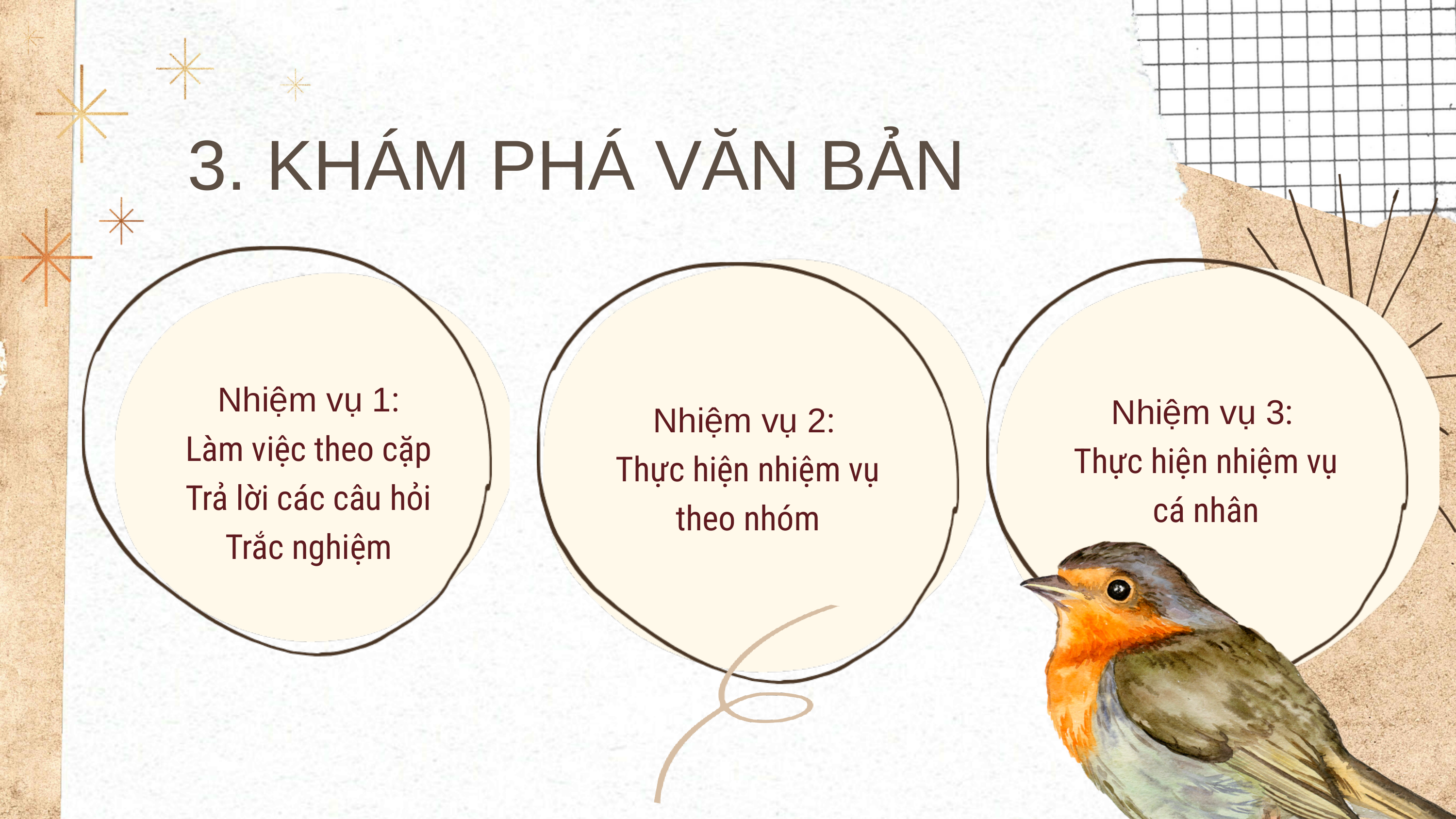

3. KHÁM PHÁ VĂN BẢN

Nhiệm vụ 1:
Làm việc theo cặp
Trả lời các câu hỏi Trắc nghiệm
Nhiệm vụ 2:
Thực hiện nhiệm vụ theo nhóm
Nhiệm vụ 3:
Thực hiện nhiệm vụ cá nhân
Nhiệm vụ 2:
Thực hiện nhiệm vụ theo nhóm